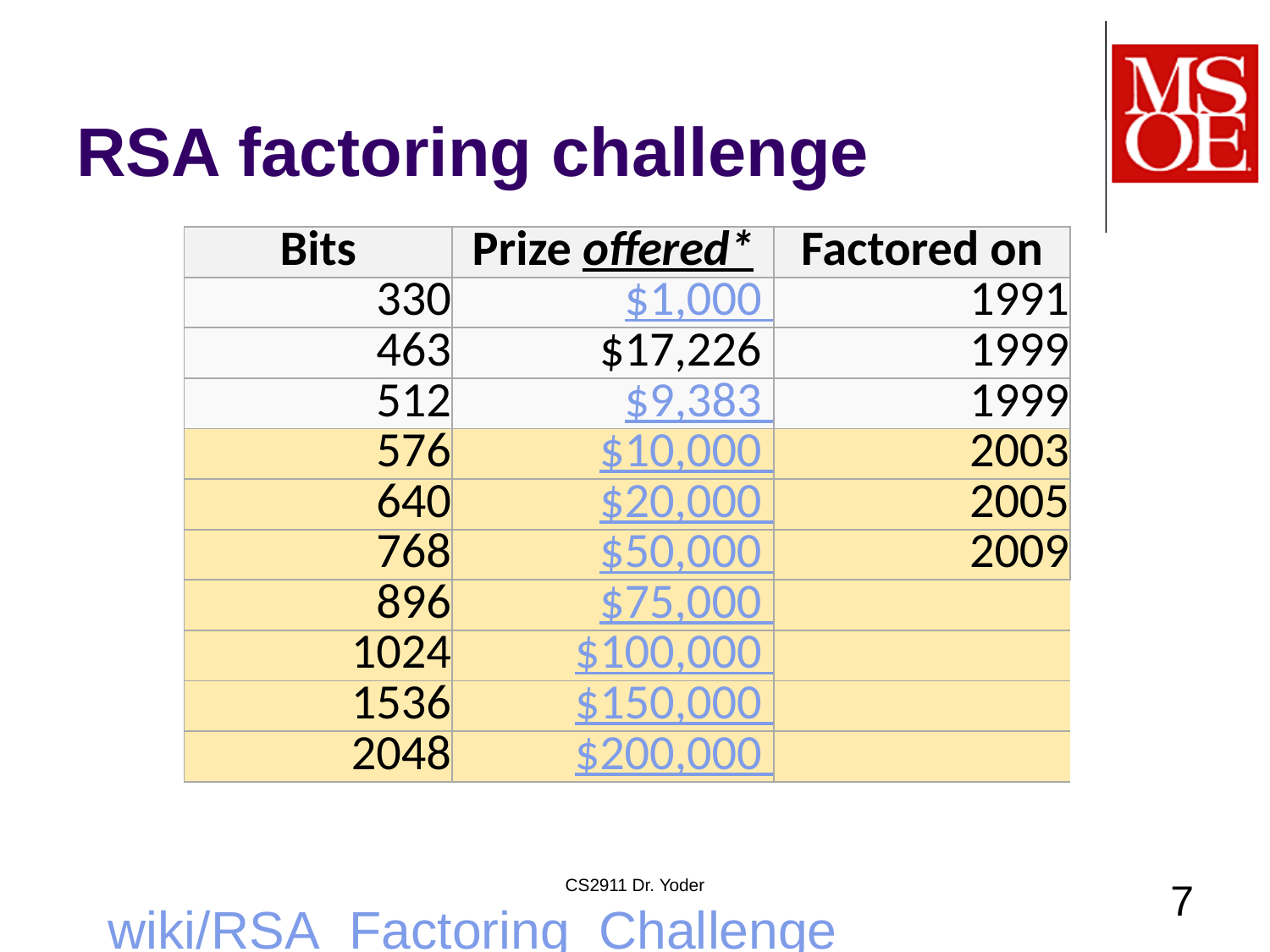

# RSA factoring challenge
| Bits | Prize offered\* | Factored on |
| --- | --- | --- |
| 330 | $1,000 | 1991 |
| 463 | $17,226 | 1999 |
| 512 | $9,383 | 1999 |
| 576 | $10,000 | 2003 |
| 640 | $20,000 | 2005 |
| 768 | $50,000 | 2009 |
| 896 | $75,000 |  |
| 1024 | $100,000 |  |
| 1536 | $150,000 |  |
| 2048 | $200,000 |  |
CS2911 Dr. Yoder
7
wiki/RSA_Factoring_Challenge